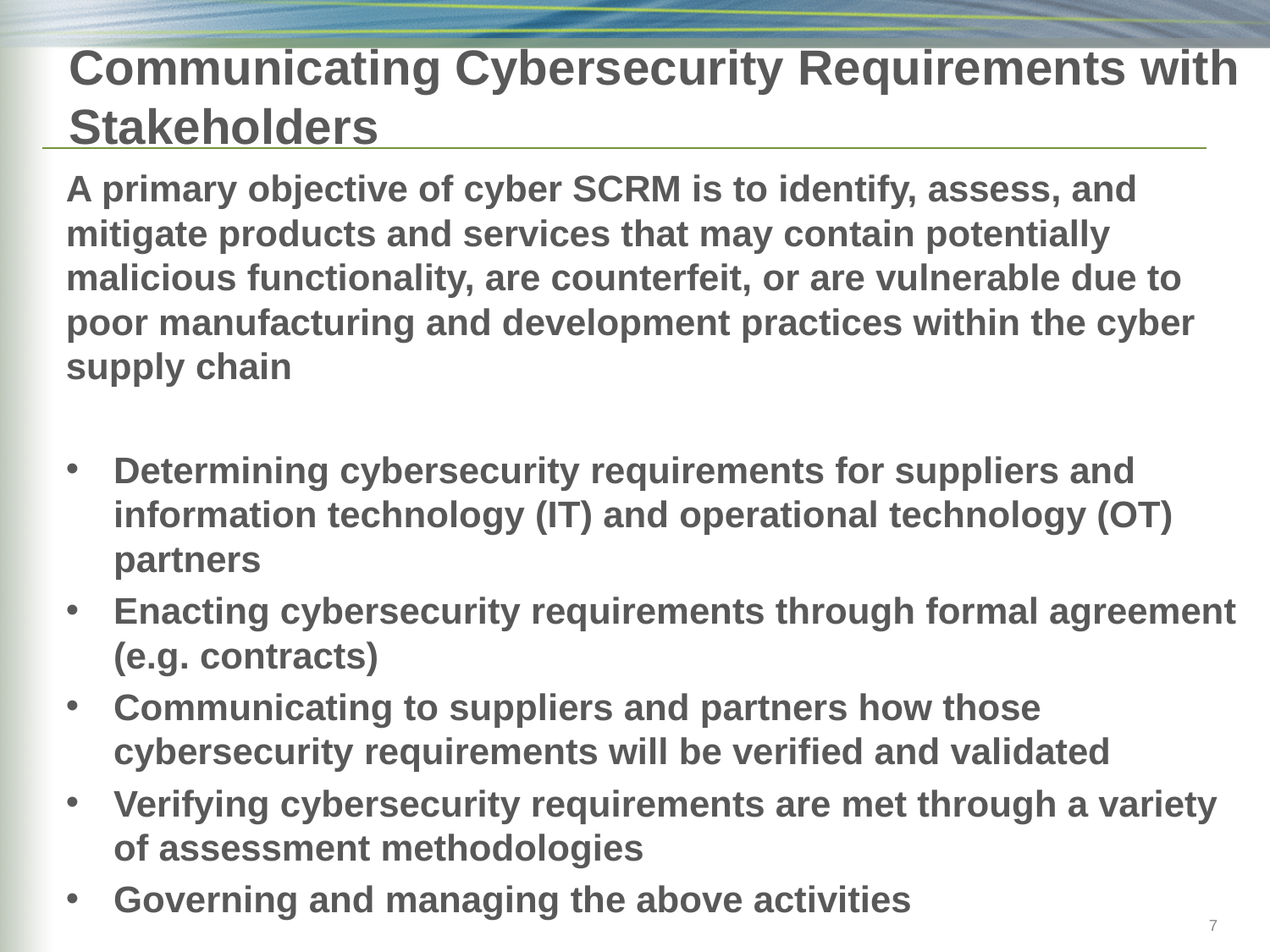

# Communicating Cybersecurity Requirements with Stakeholders
A primary objective of cyber SCRM is to identify, assess, and mitigate products and services that may contain potentially malicious functionality, are counterfeit, or are vulnerable due to poor manufacturing and development practices within the cyber supply chain

Determining cybersecurity requirements for suppliers and information technology (IT) and operational technology (OT) partners
Enacting cybersecurity requirements through formal agreement (e.g. contracts)
Communicating to suppliers and partners how those cybersecurity requirements will be verified and validated
Verifying cybersecurity requirements are met through a variety of assessment methodologies
Governing and managing the above activities
7